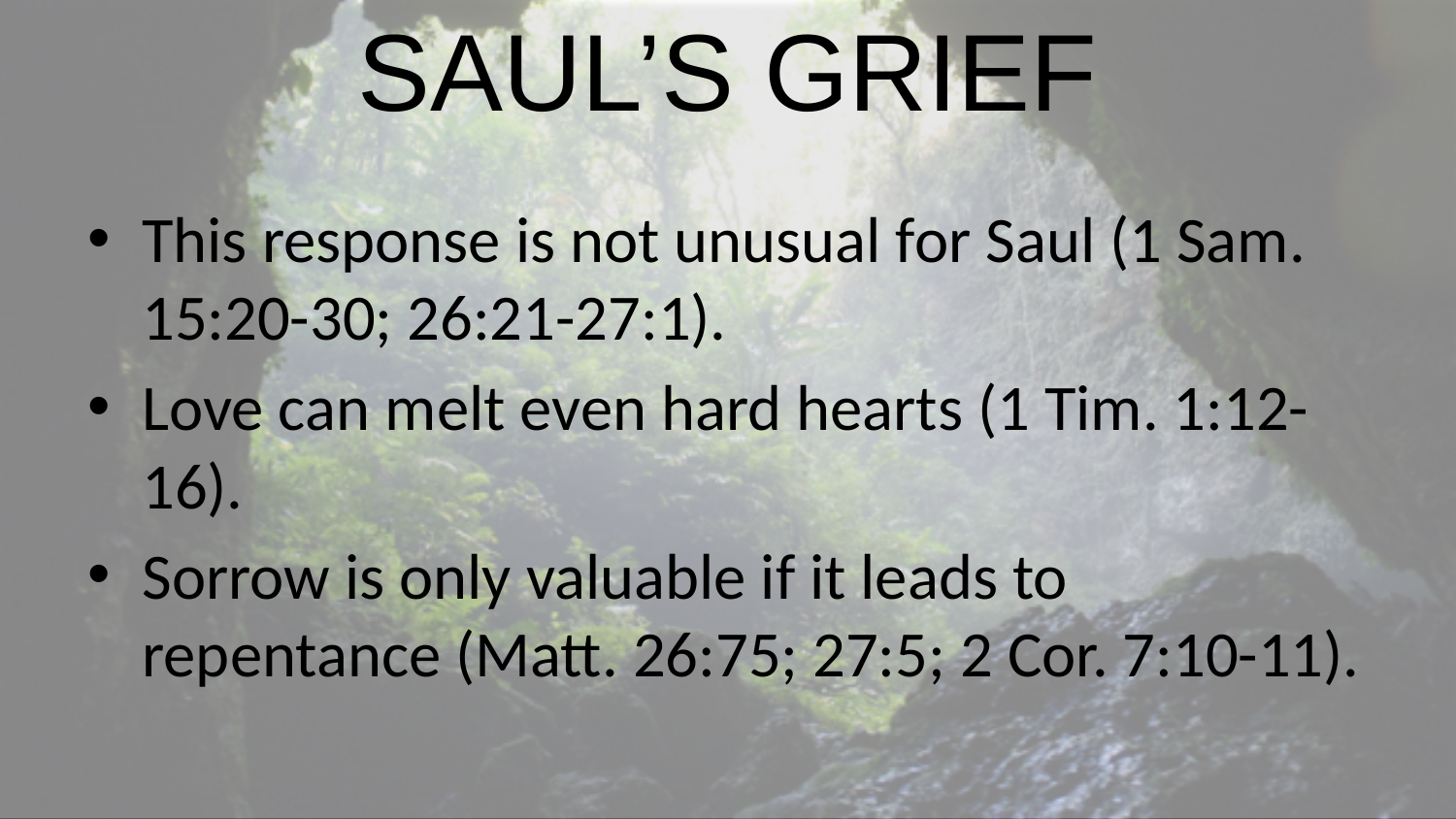

# Saul’s Grief
This response is not unusual for Saul (1 Sam. 15:20-30; 26:21-27:1).
Love can melt even hard hearts (1 Tim. 1:12-16).
Sorrow is only valuable if it leads to repentance (Matt. 26:75; 27:5; 2 Cor. 7:10-11).